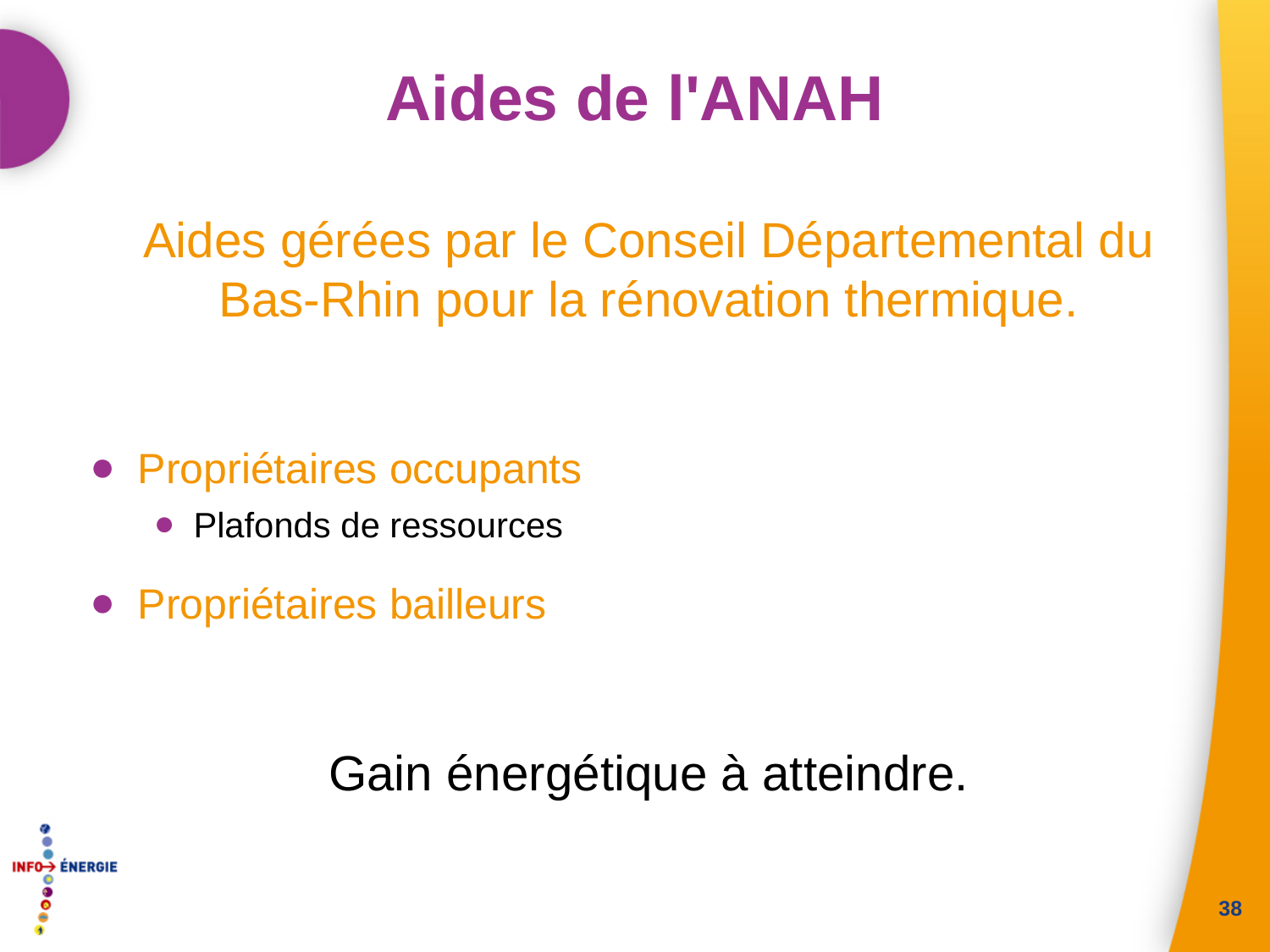

# Aides de l'ANAH
Aides gérées par le Conseil Départemental du Bas-Rhin pour la rénovation thermique.

Propriétaires occupants
Plafonds de ressources
Propriétaires bailleurs

Gain énergétique à atteindre.

38